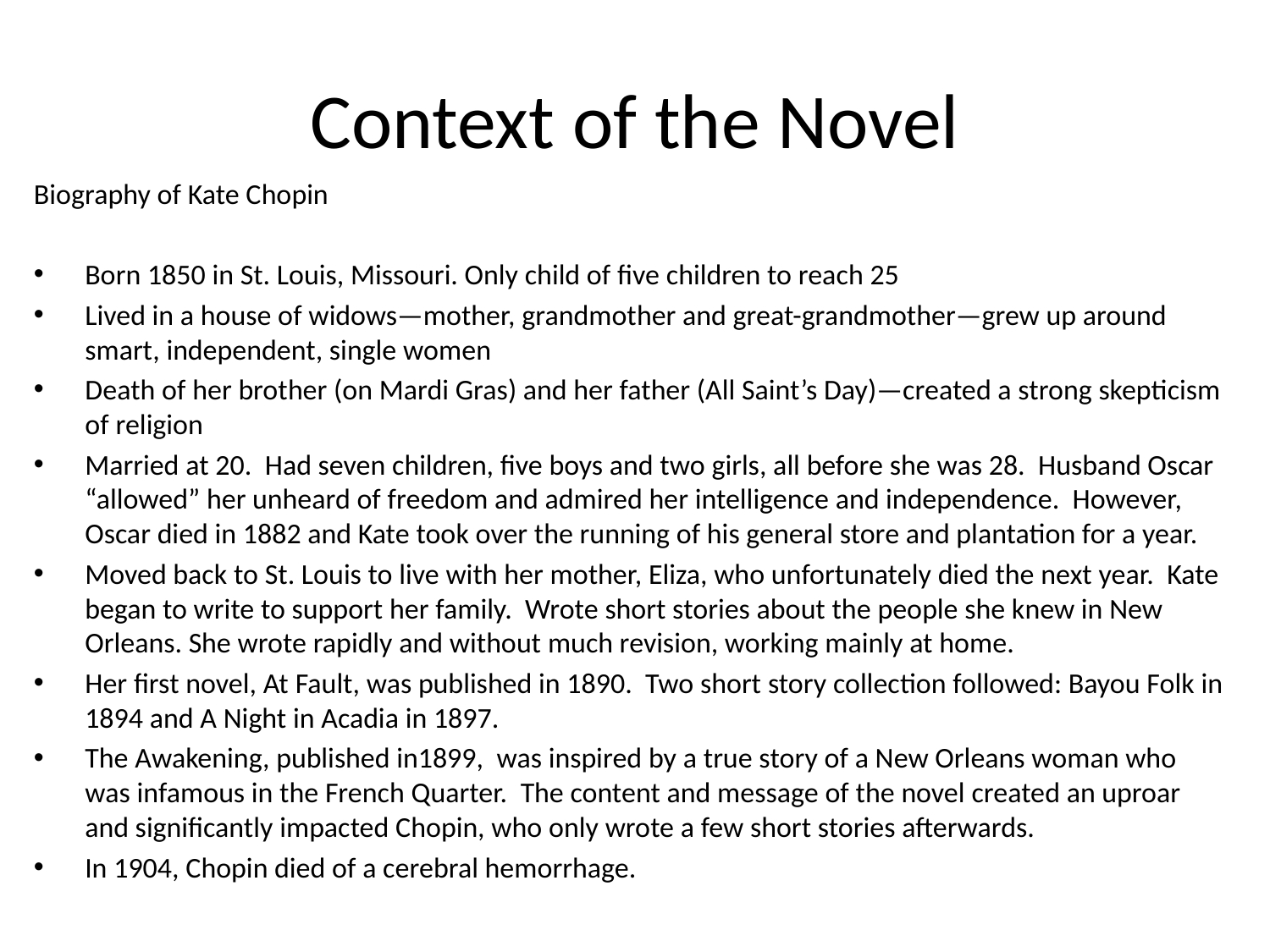

# Context of the Novel
Biography of Kate Chopin

Born 1850 in St. Louis, Missouri. Only child of five children to reach 25
Lived in a house of widows—mother, grandmother and great-grandmother—grew up around smart, independent, single women
Death of her brother (on Mardi Gras) and her father (All Saint’s Day)—created a strong skepticism of religion
Married at 20.  Had seven children, five boys and two girls, all before she was 28.  Husband Oscar “allowed” her unheard of freedom and admired her intelligence and independence.  However, Oscar died in 1882 and Kate took over the running of his general store and plantation for a year.
Moved back to St. Louis to live with her mother, Eliza, who unfortunately died the next year.  Kate began to write to support her family.  Wrote short stories about the people she knew in New Orleans. She wrote rapidly and without much revision, working mainly at home.
Her first novel, At Fault, was published in 1890.  Two short story collection followed: Bayou Folk in 1894 and A Night in Acadia in 1897.
The Awakening, published in1899,  was inspired by a true story of a New Orleans woman who was infamous in the French Quarter.  The content and message of the novel created an uproar and significantly impacted Chopin, who only wrote a few short stories afterwards.
In 1904, Chopin died of a cerebral hemorrhage.